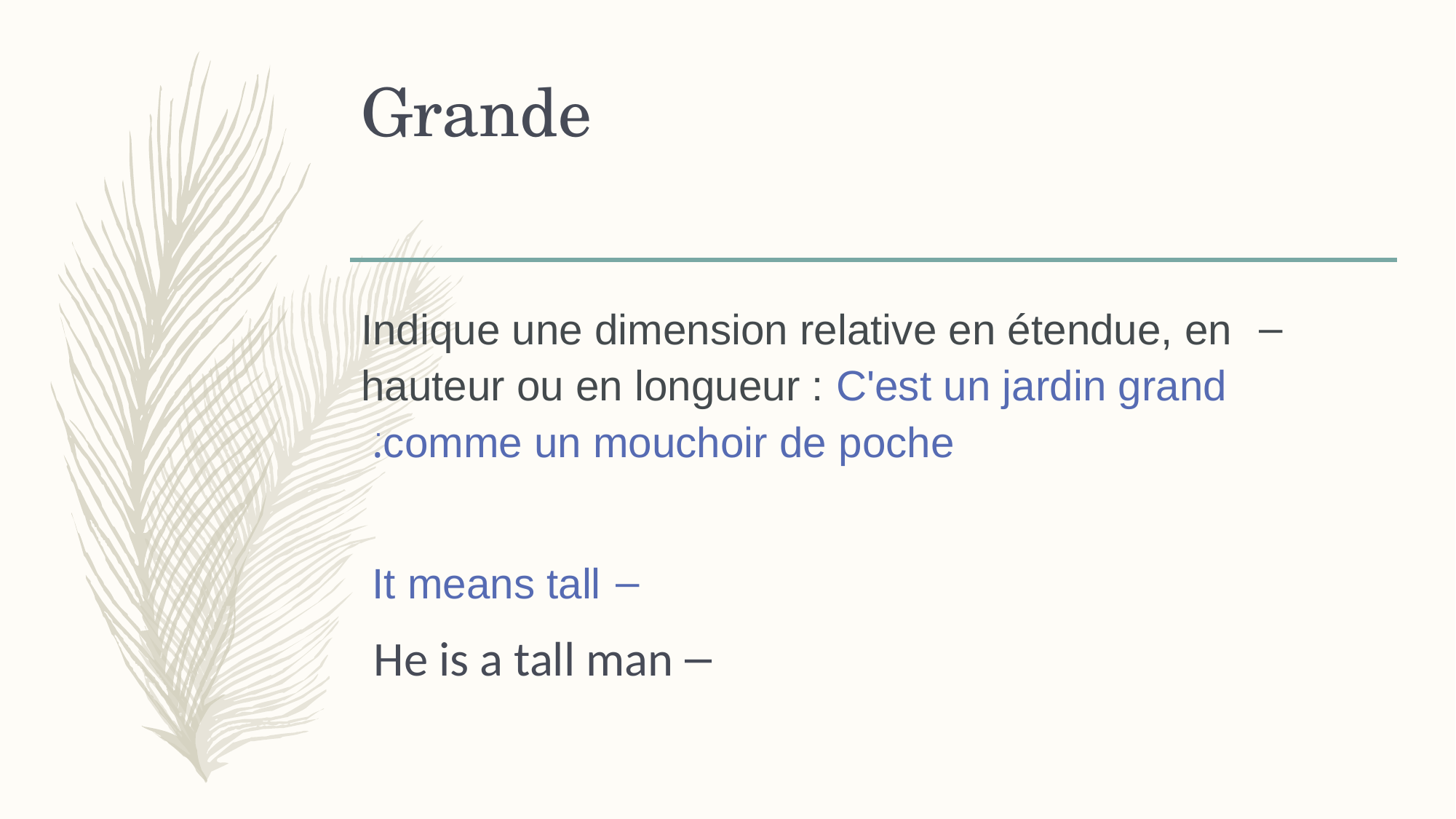

# Grande
 Indique une dimension relative en étendue, en hauteur ou en longueur : C'est un jardin grand comme un mouchoir de poche.

It means tall
He is a tall man

.